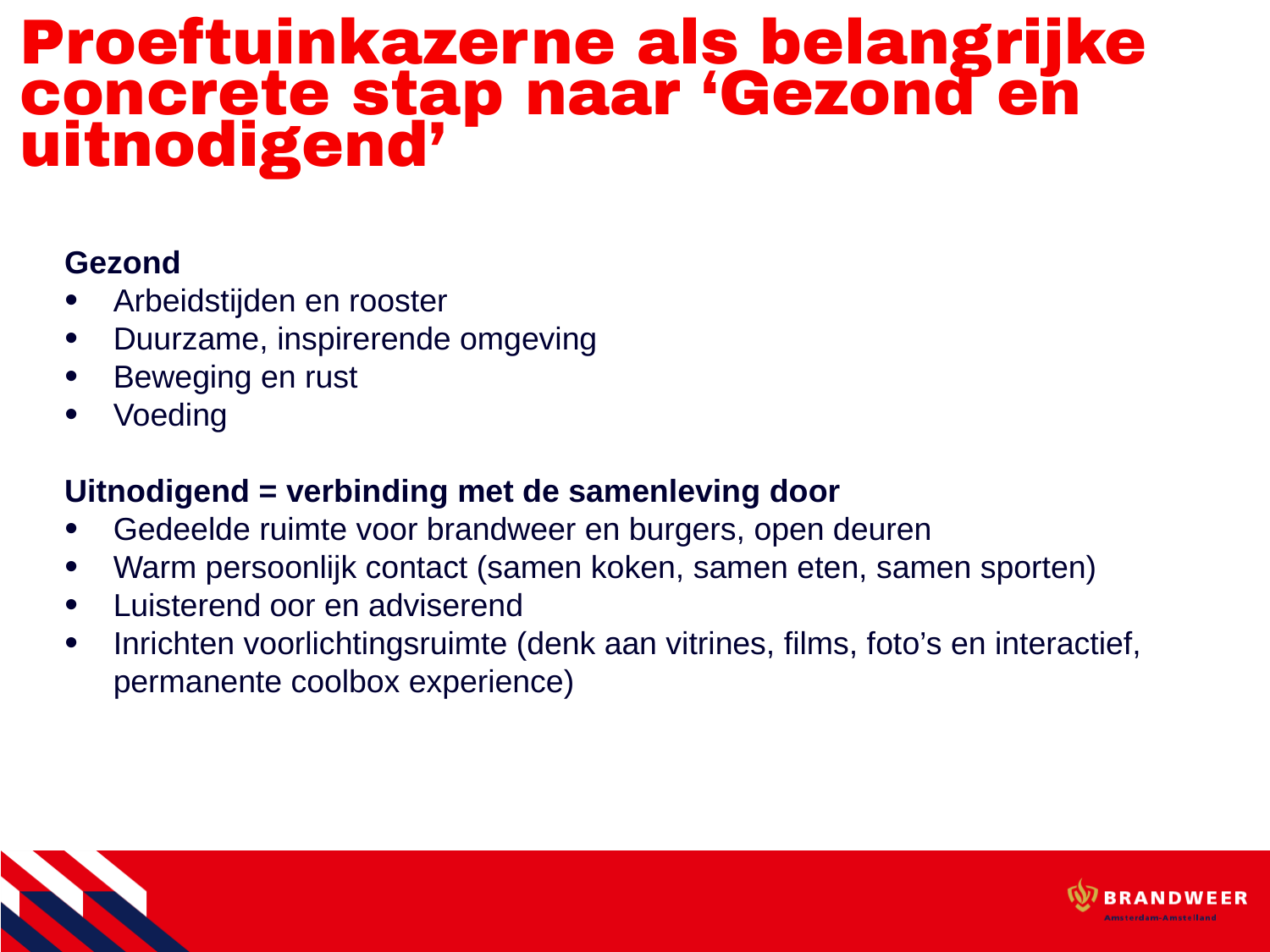

# Proeftuinkazerne als belangrijke concrete stap naar ‘Gezond en uitnodigend’
Gezond
Arbeidstijden en rooster
Duurzame, inspirerende omgeving
Beweging en rust
Voeding

Uitnodigend = verbinding met de samenleving door
Gedeelde ruimte voor brandweer en burgers, open deuren
Warm persoonlijk contact (samen koken, samen eten, samen sporten)
Luisterend oor en adviserend
Inrichten voorlichtingsruimte (denk aan vitrines, films, foto’s en interactief, permanente coolbox experience)